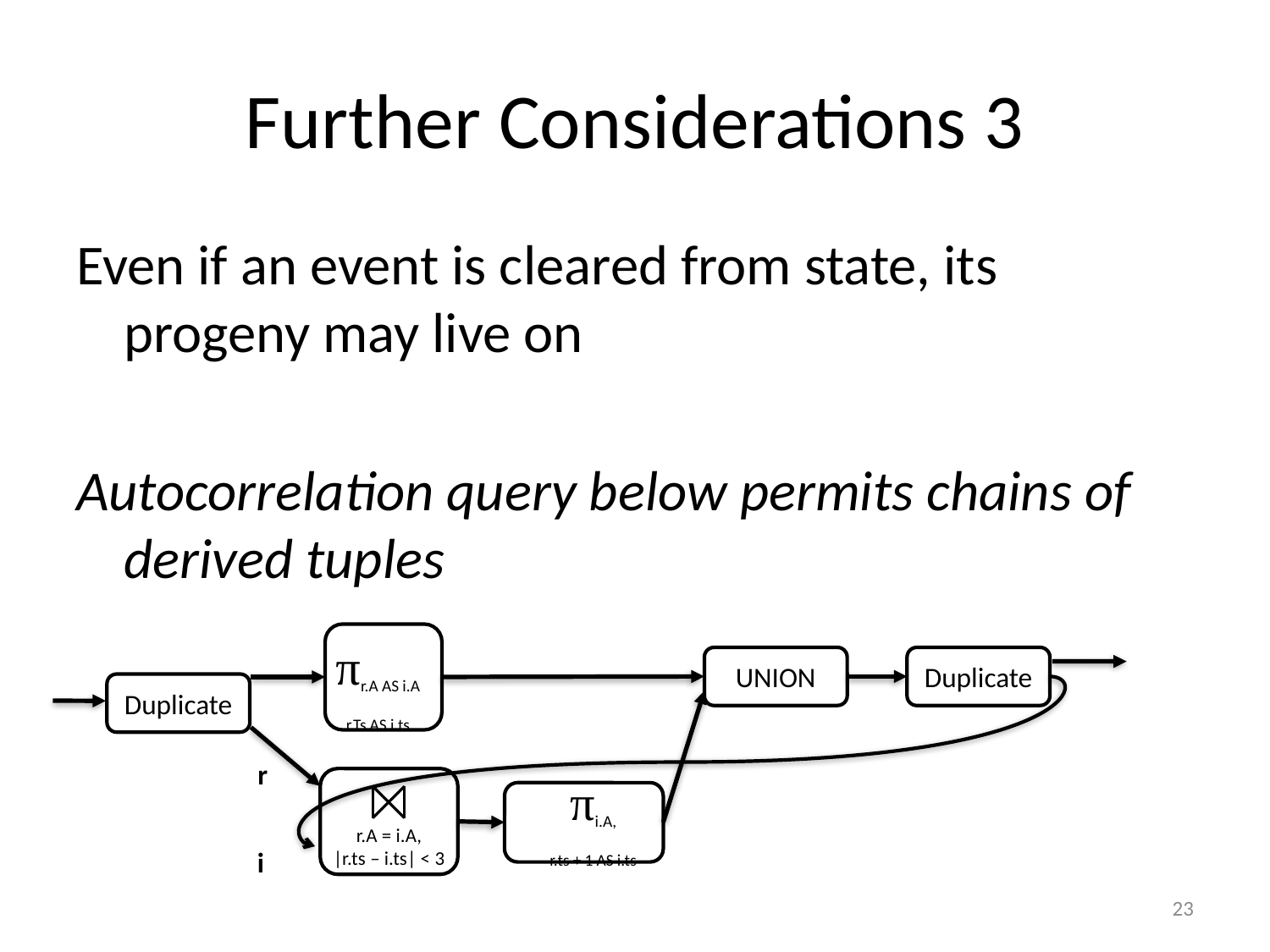

# Further Considerations 3
Even if an event is cleared from state, its progeny may live on

Autocorrelation query below permits chains of derived tuples

πr.A AS i.A
r.Ts AS i.ts
UNION
Duplicate
Duplicate
r
πi.A,
r.ts + 1 AS i.ts

r.A = i.A,
|r.ts – i.ts| < 3
i
23